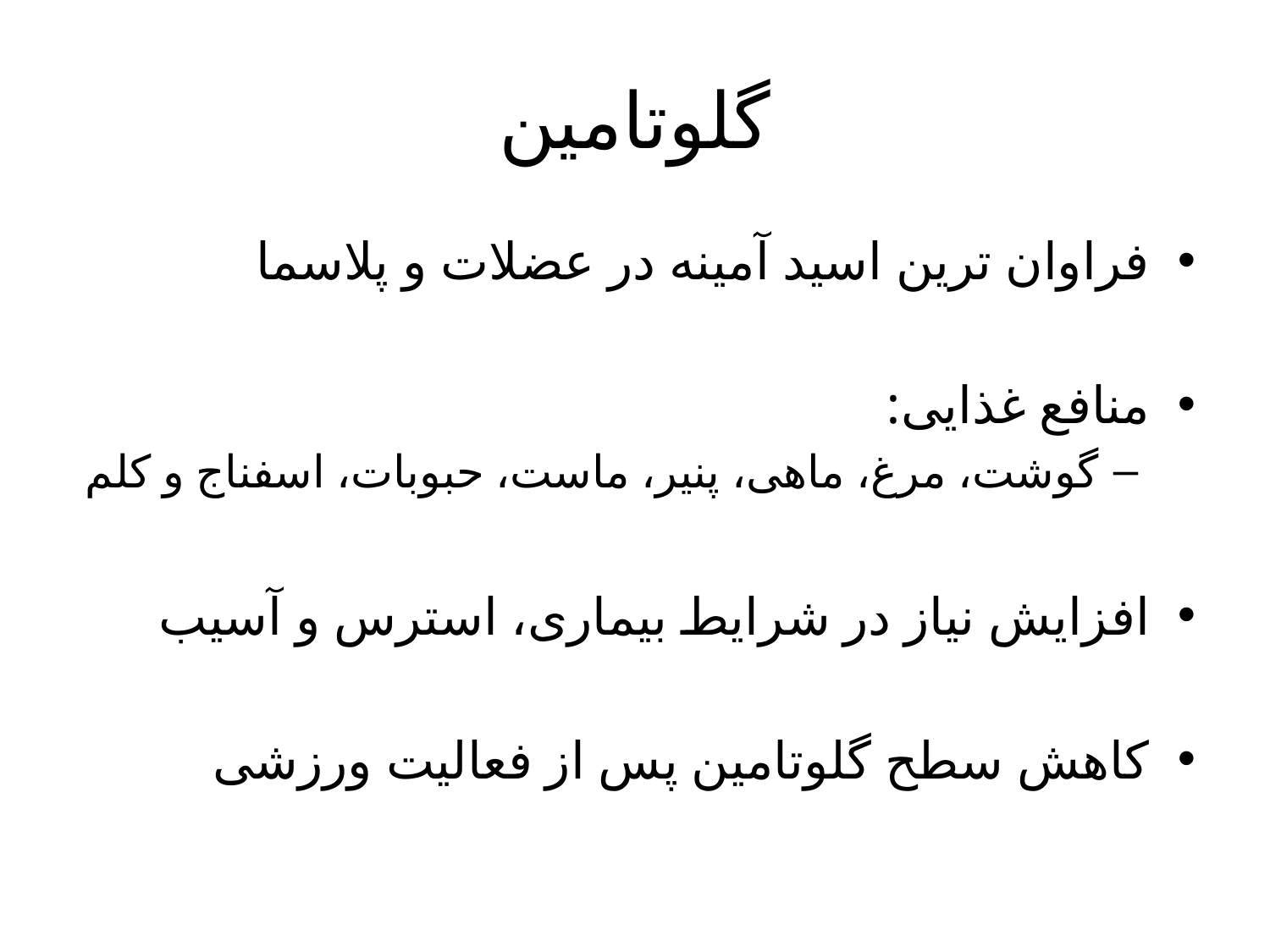

# گلوتامین
فراوان ترین اسید آمینه در عضلات و پلاسما

منافع غذایی:
گوشت، مرغ، ماهی، پنیر، ماست، حبوبات، اسفناج و کلم

افزایش نیاز در شرایط بیماری، استرس و آسیب

کاهش سطح گلوتامین پس از فعالیت ورزشی